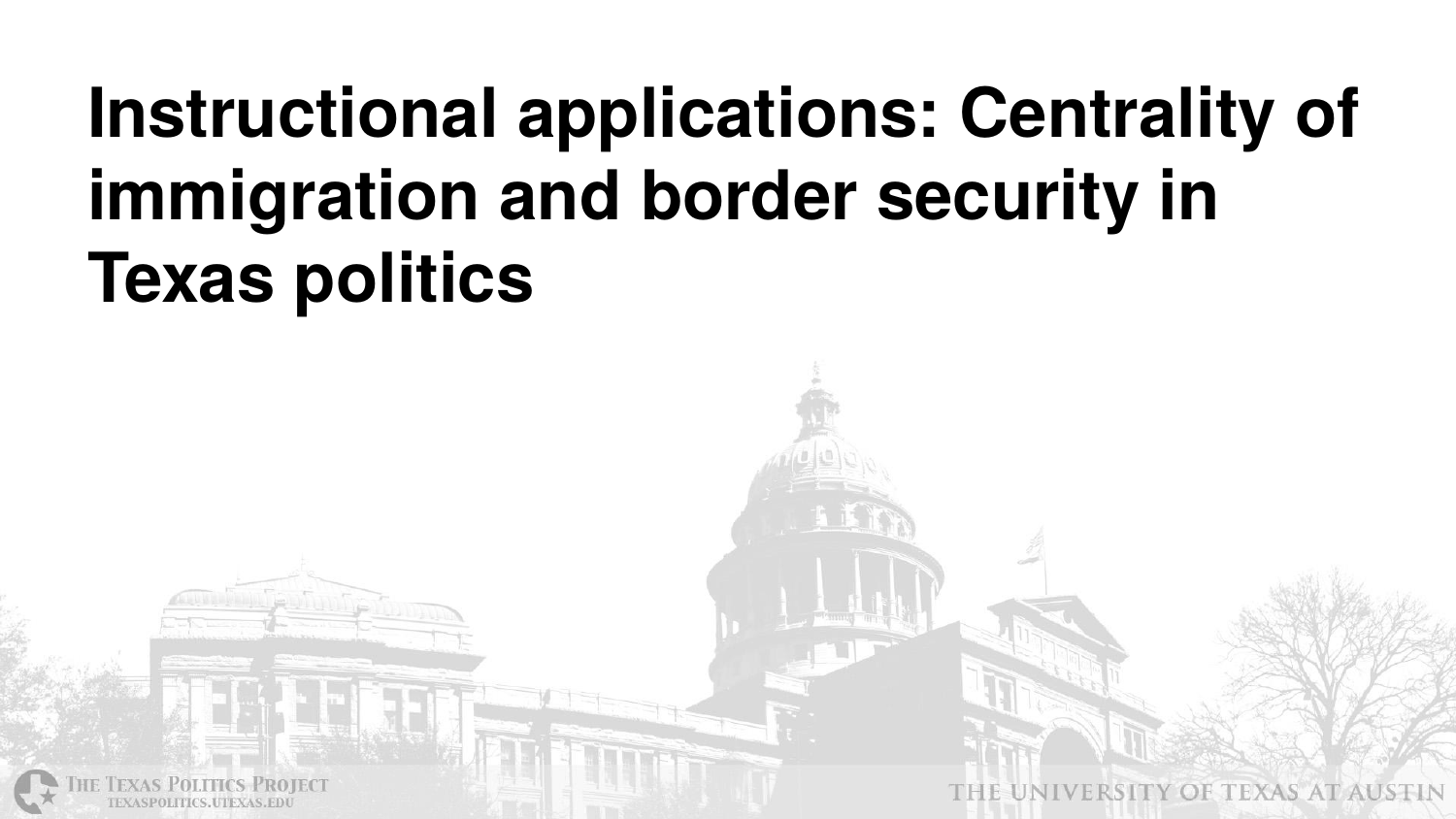

# Instructional applications: Centrality of immigration and border security in Texas politics